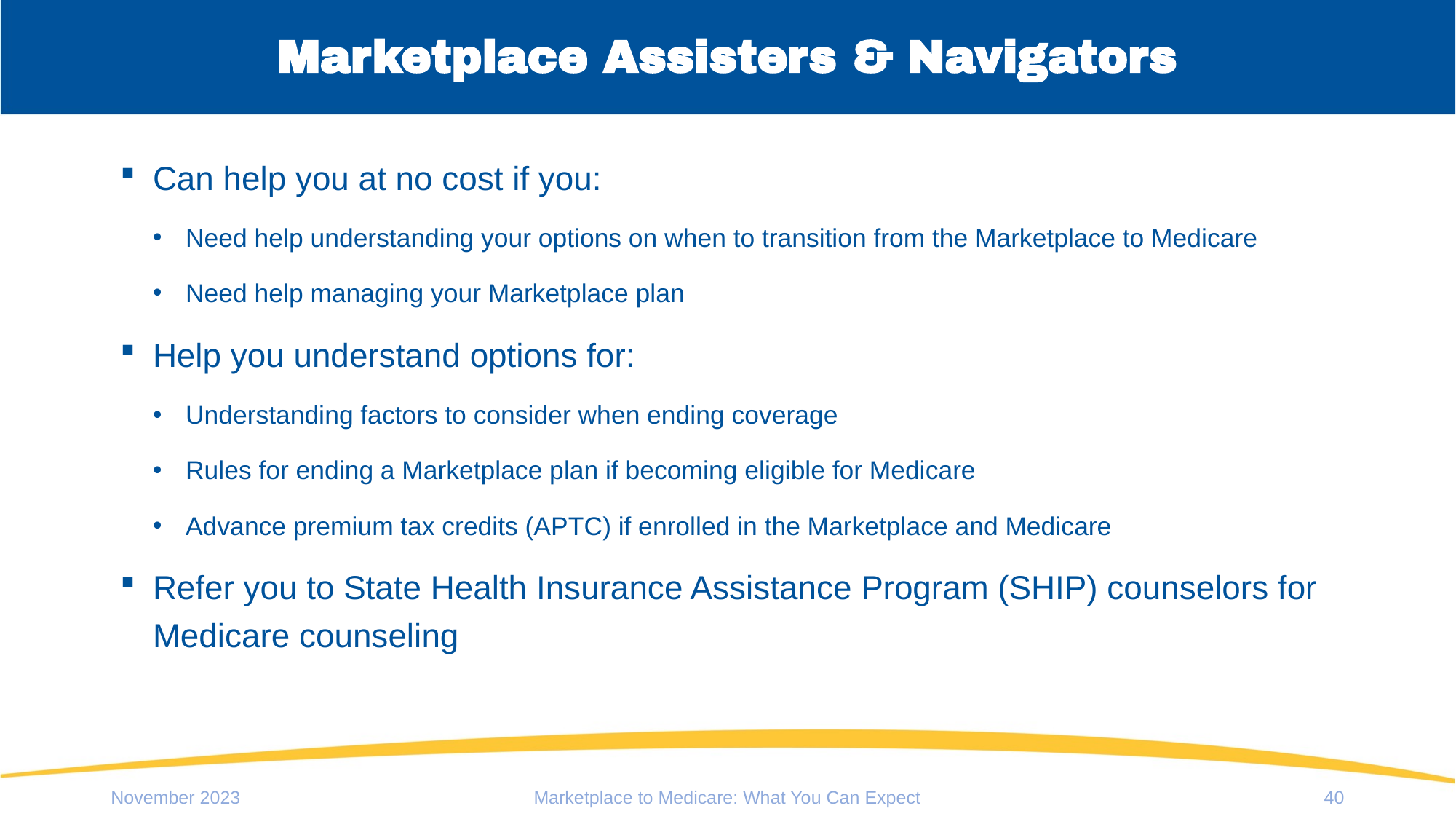

# Marketplace Assisters & Navigators
Can help you at no cost if you:
Need help understanding your options on when to transition from the Marketplace to Medicare
Need help managing your Marketplace plan
Help you understand options for:
Understanding factors to consider when ending coverage
Rules for ending a Marketplace plan if becoming eligible for Medicare
Advance premium tax credits (APTC) if enrolled in the Marketplace and Medicare
Refer you to State Health Insurance Assistance Program (SHIP) counselors for Medicare counseling
November 2023
Marketplace to Medicare: What You Can Expect
40